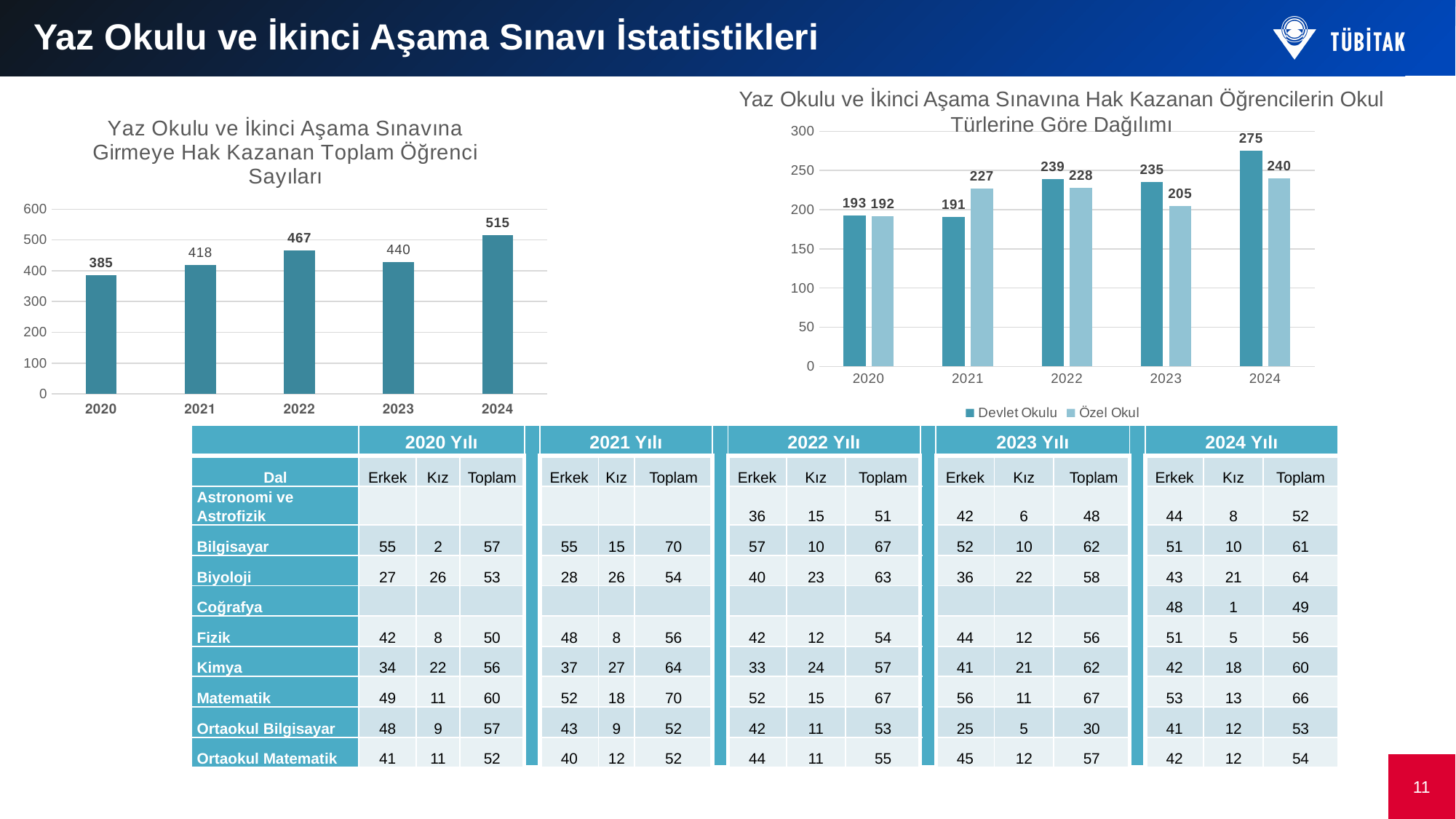

# Yaz Okulu ve İkinci Aşama Sınavı İstatistikleri
Yaz Okulu ve İkinci Aşama Sınavına Hak Kazanan Öğrencilerin Okul Türlerine Göre Dağılımı

### Chart: Yaz Okulu ve İkinci Aşama Sınavına Girmeye Hak Kazanan Toplam Öğrenci Sayıları

| Category | Yaz Okulu ve İkinci Aşama Sınavına Girmeye Hak Kazanan Öğrenci Sayıları |
|---|---|
| 2020 | 385.0 |
| 2021 | 419.0 |
| 2022 | 467.0 |
| 2023 | 429.0 |
| 2024 | 515.0 |

### Chart

| Category | Devlet Okulu | Özel Okul |
|---|---|---|
| 2020 | 193.0 | 192.0 |
| 2021 | 191.0 | 227.0 |
| 2022 | 239.0 | 228.0 |
| 2023 | 235.0 | 205.0 |
| 2024 | 275.0 | 240.0 |
|  | 2020 Yılı |  |  |  | 2021 Yılı |  |  |  | 2022 Yılı |  |  |  | 2023 Yılı |  |  |  | 2024 Yılı |  |  |
| --- | --- | --- | --- | --- | --- | --- | --- | --- | --- | --- | --- | --- | --- | --- | --- | --- | --- | --- | --- |
| Dal | Erkek | Kız | Toplam |  | Erkek | Kız | Toplam |  | Erkek | Kız | Toplam |  | Erkek | Kız | Toplam |  | Erkek | Kız | Toplam |
| Astronomi ve Astrofizik |  |  |  |  |  |  |  |  | 36 | 15 | 51 |  | 42 | 6 | 48 |  | 44 | 8 | 52 |
| Bilgisayar | 55 | 2 | 57 |  | 55 | 15 | 70 |  | 57 | 10 | 67 |  | 52 | 10 | 62 |  | 51 | 10 | 61 |
| Biyoloji | 27 | 26 | 53 |  | 28 | 26 | 54 |  | 40 | 23 | 63 |  | 36 | 22 | 58 |  | 43 | 21 | 64 |
| Coğrafya |  |  |  |  |  |  |  |  |  |  |  |  |  |  |  |  | 48 | 1 | 49 |
| Fizik | 42 | 8 | 50 |  | 48 | 8 | 56 |  | 42 | 12 | 54 |  | 44 | 12 | 56 |  | 51 | 5 | 56 |
| Kimya | 34 | 22 | 56 |  | 37 | 27 | 64 |  | 33 | 24 | 57 |  | 41 | 21 | 62 |  | 42 | 18 | 60 |
| Matematik | 49 | 11 | 60 |  | 52 | 18 | 70 |  | 52 | 15 | 67 |  | 56 | 11 | 67 |  | 53 | 13 | 66 |
| Ortaokul Bilgisayar | 48 | 9 | 57 |  | 43 | 9 | 52 |  | 42 | 11 | 53 |  | 25 | 5 | 30 |  | 41 | 12 | 53 |
| Ortaokul Matematik | 41 | 11 | 52 |  | 40 | 12 | 52 |  | 44 | 11 | 55 |  | 45 | 12 | 57 |  | 42 | 12 | 54 |